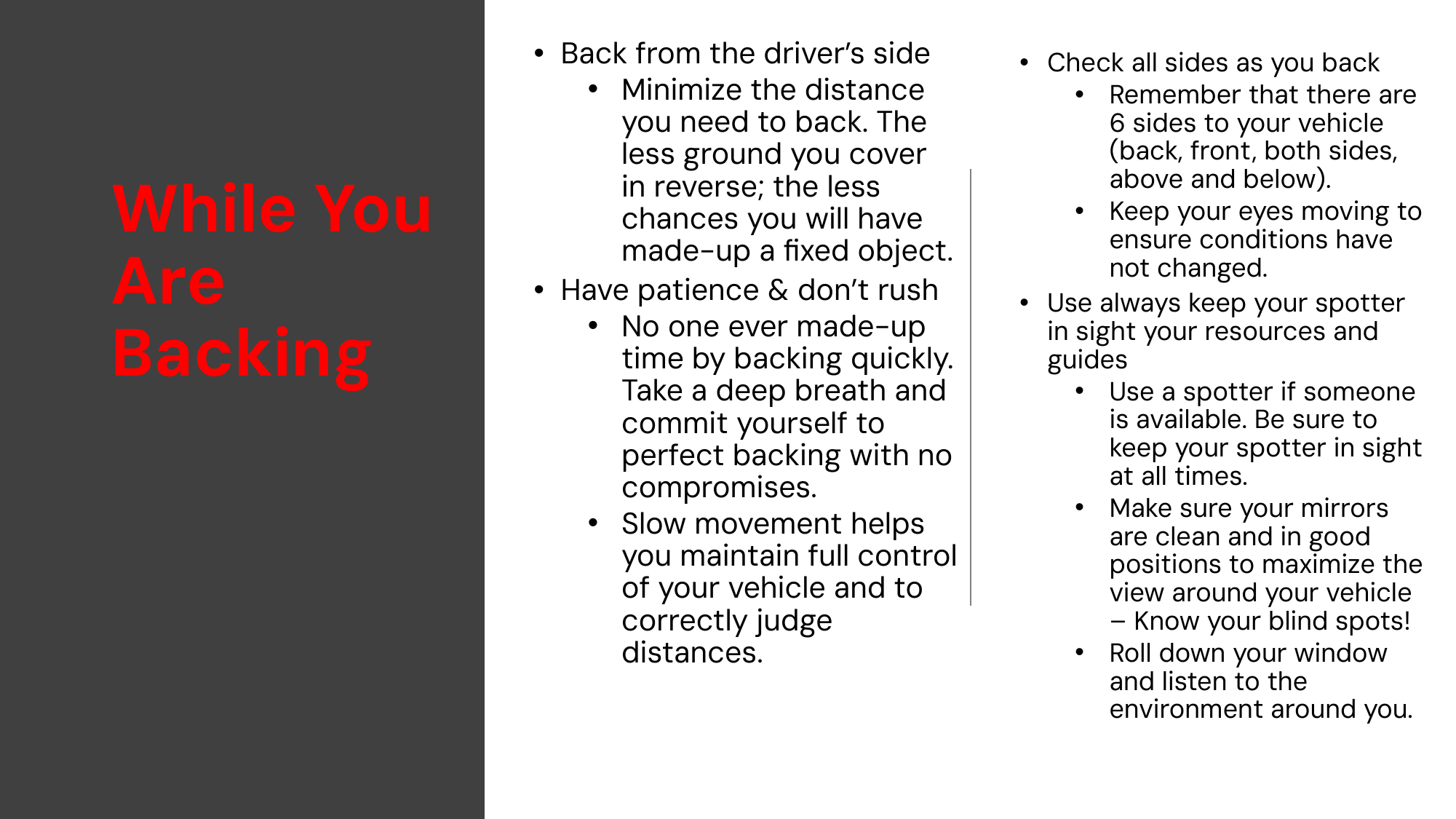

Back from the driver’s side
Minimize the distance you need to back. The less ground you cover in reverse; the less chances you will have made-up a fixed object.
Have patience & don’t rush
No one ever made-up time by backing quickly. Take a deep breath and commit yourself to perfect backing with no compromises.
Slow movement helps you maintain full control of your vehicle and to correctly judge distances.

Check all sides as you back
Remember that there are 6 sides to your vehicle (back, front, both sides, above and below).
Keep your eyes moving to ensure conditions have not changed.
Use always keep your spotter in sight your resources and guides
Use a spotter if someone is available. Be sure to keep your spotter in sight at all times.
Make sure your mirrors are clean and in good positions to maximize the view around your vehicle – Know your blind spots!
Roll down your window and listen to the environment around you.

# While You Are Backing